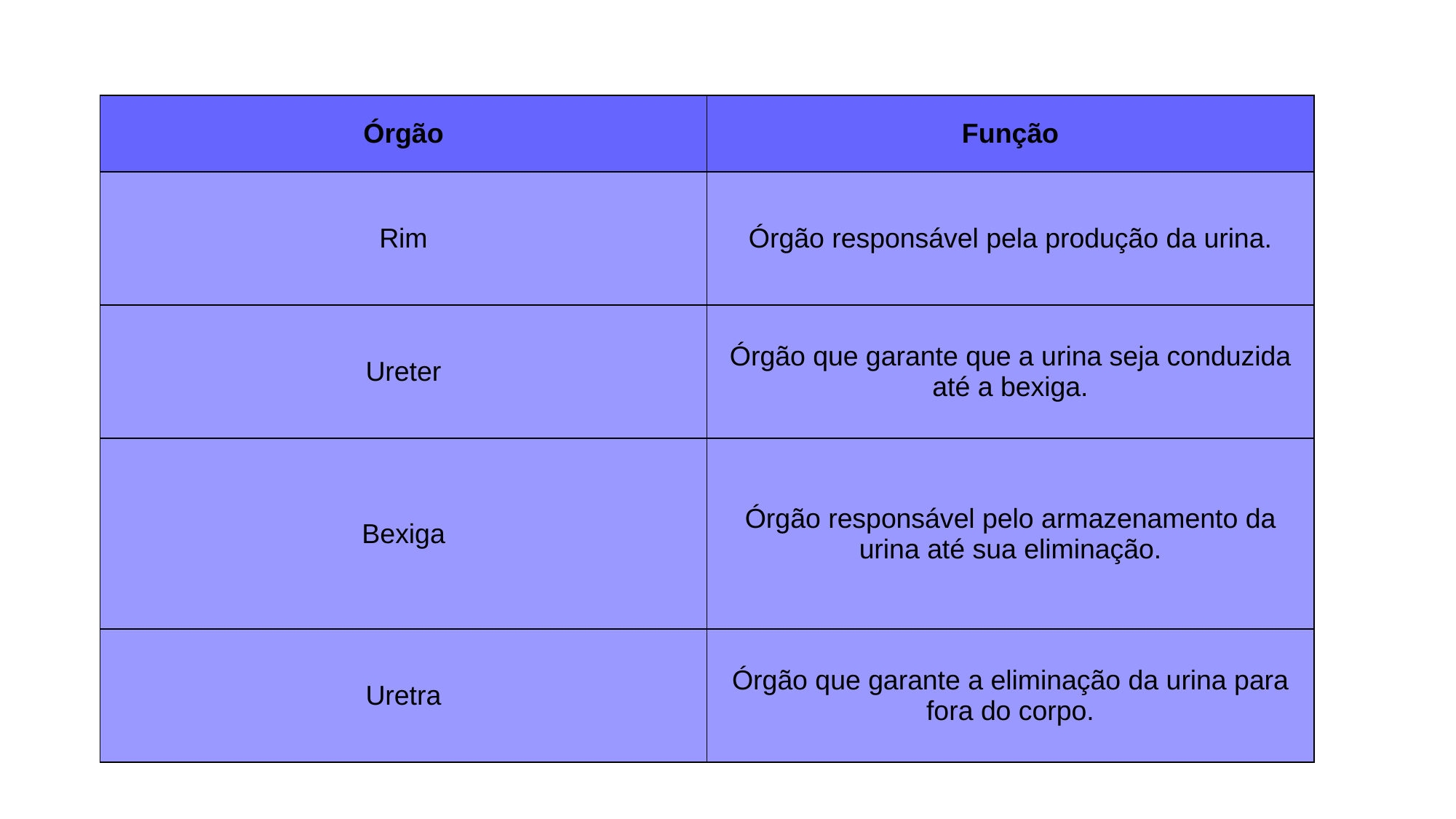

#
| Órgão | Função |
| --- | --- |
| Rim | Órgão responsável pela produção da urina. |
| Ureter | Órgão que garante que a urina seja conduzida até a bexiga. |
| Bexiga | Órgão responsável pelo armazenamento da urina até sua eliminação. |
| Uretra | Órgão que garante a eliminação da urina para fora do corpo. |